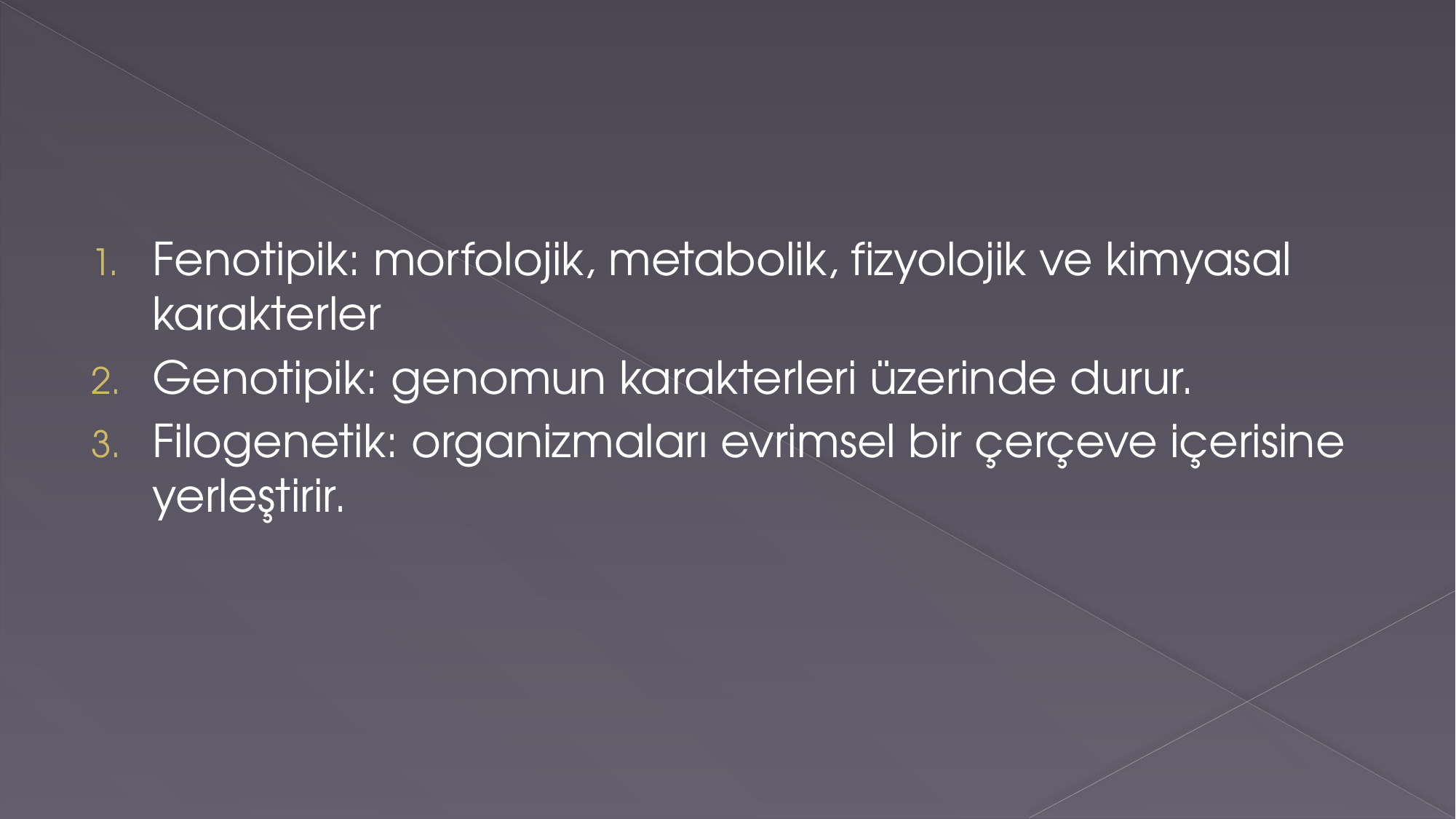

#
Fenotipik: morfolojik, metabolik, fizyolojik ve kimyasal karakterler
Genotipik: genomun karakterleri üzerinde durur.
Filogenetik: organizmaları evrimsel bir çerçeve içerisine yerleştirir.